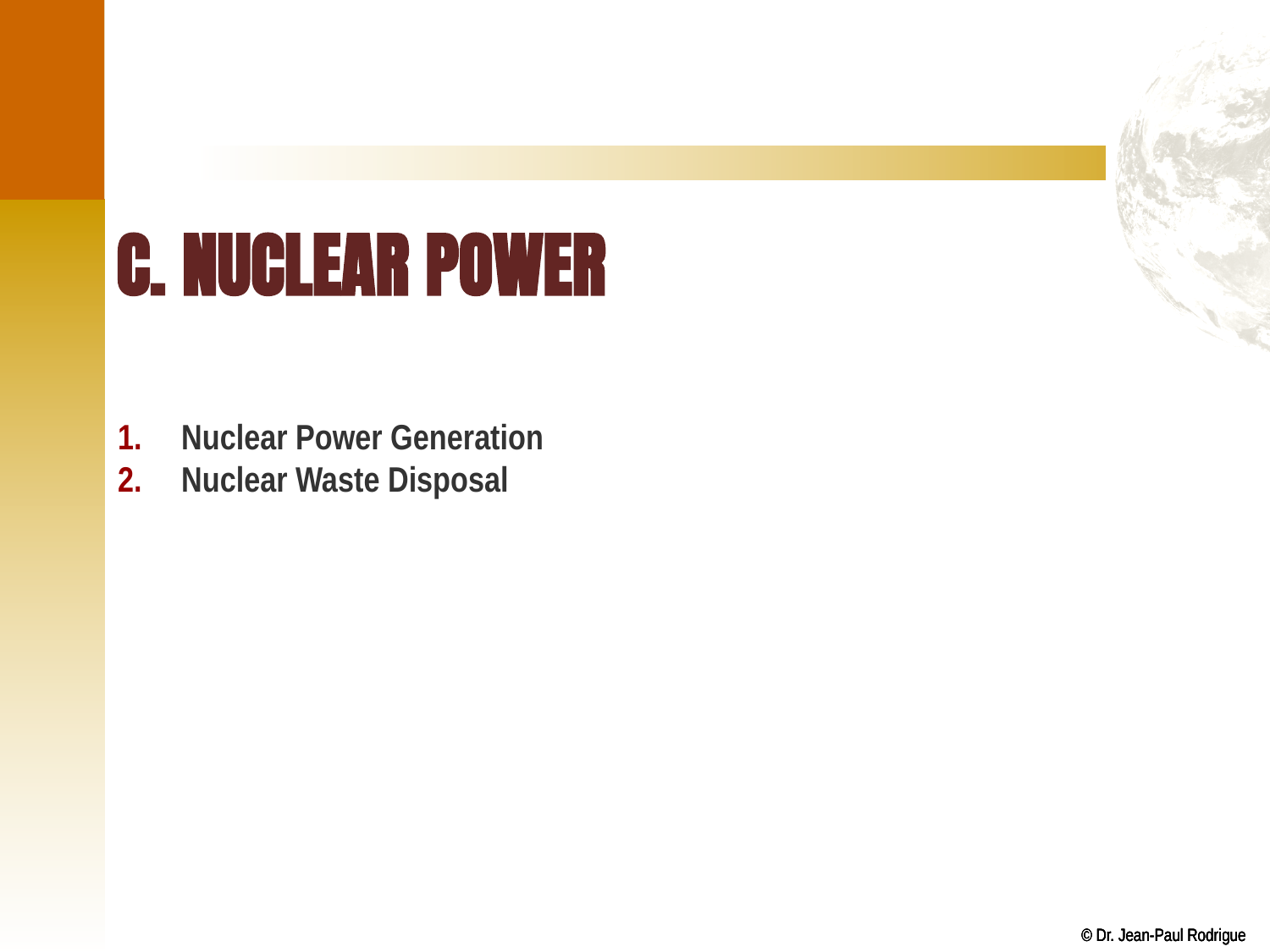

# C. Nuclear Power
Nuclear Power Generation
Nuclear Waste Disposal